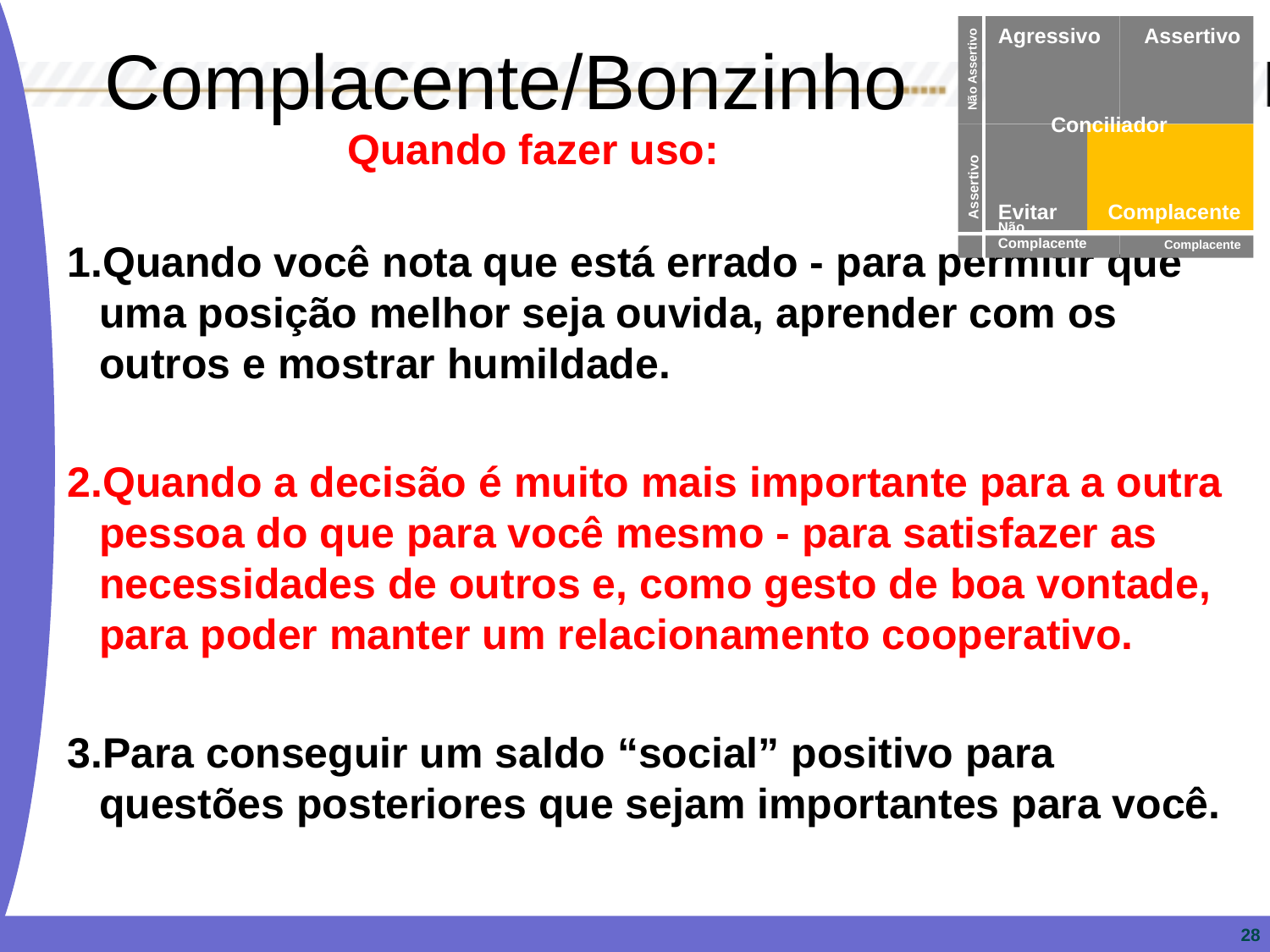

Agressivo
Assertivo
Não Assertivo
Conciliador
Evitar
Complacente
Assertivo

Não Complacente
Complacente
Complacente/Bonzinho
Quando fazer uso:

Quando você nota que está errado - para permitir que uma posição melhor seja ouvida, aprender com os outros e mostrar humildade.

Quando a decisão é muito mais importante para a outra pessoa do que para você mesmo - para satisfazer as necessidades de outros e, como gesto de boa vontade, para poder manter um relacionamento cooperativo.

Para conseguir um saldo “social” positivo para questões posteriores que sejam importantes para você.
28